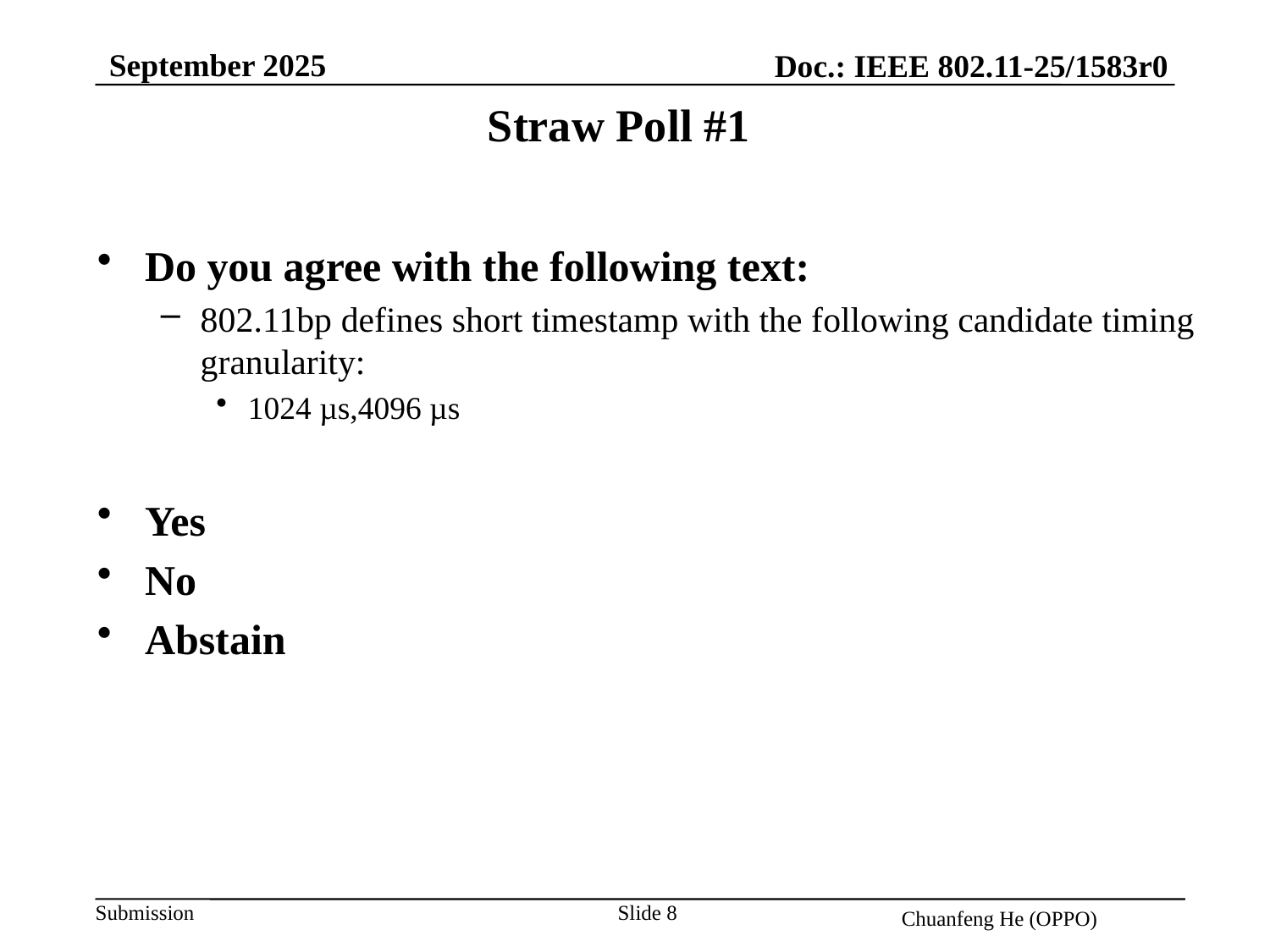

September 2025
Doc.: IEEE 802.11-25/1583r0
Straw Poll #1
Do you agree with the following text:
802.11bp defines short timestamp with the following candidate timing granularity:
1024 µs,4096 µs

Yes
No
Abstain
Slide 8
Chuanfeng He (OPPO)